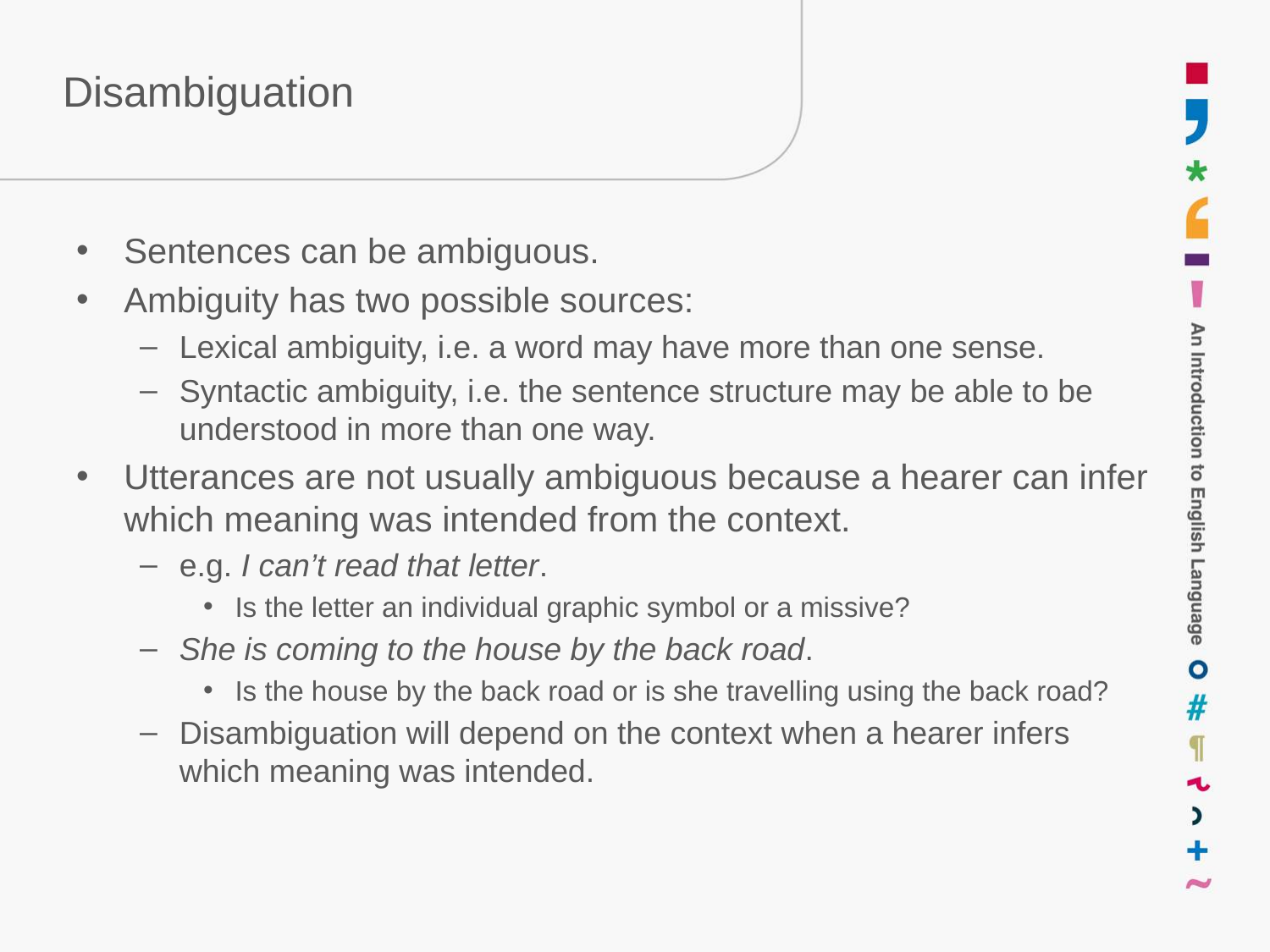

# Disambiguation
Sentences can be ambiguous.
Ambiguity has two possible sources:
Lexical ambiguity, i.e. a word may have more than one sense.
Syntactic ambiguity, i.e. the sentence structure may be able to be understood in more than one way.
Utterances are not usually ambiguous because a hearer can infer which meaning was intended from the context.
e.g. I can’t read that letter.
Is the letter an individual graphic symbol or a missive?
She is coming to the house by the back road.
Is the house by the back road or is she travelling using the back road?
Disambiguation will depend on the context when a hearer infers which meaning was intended.